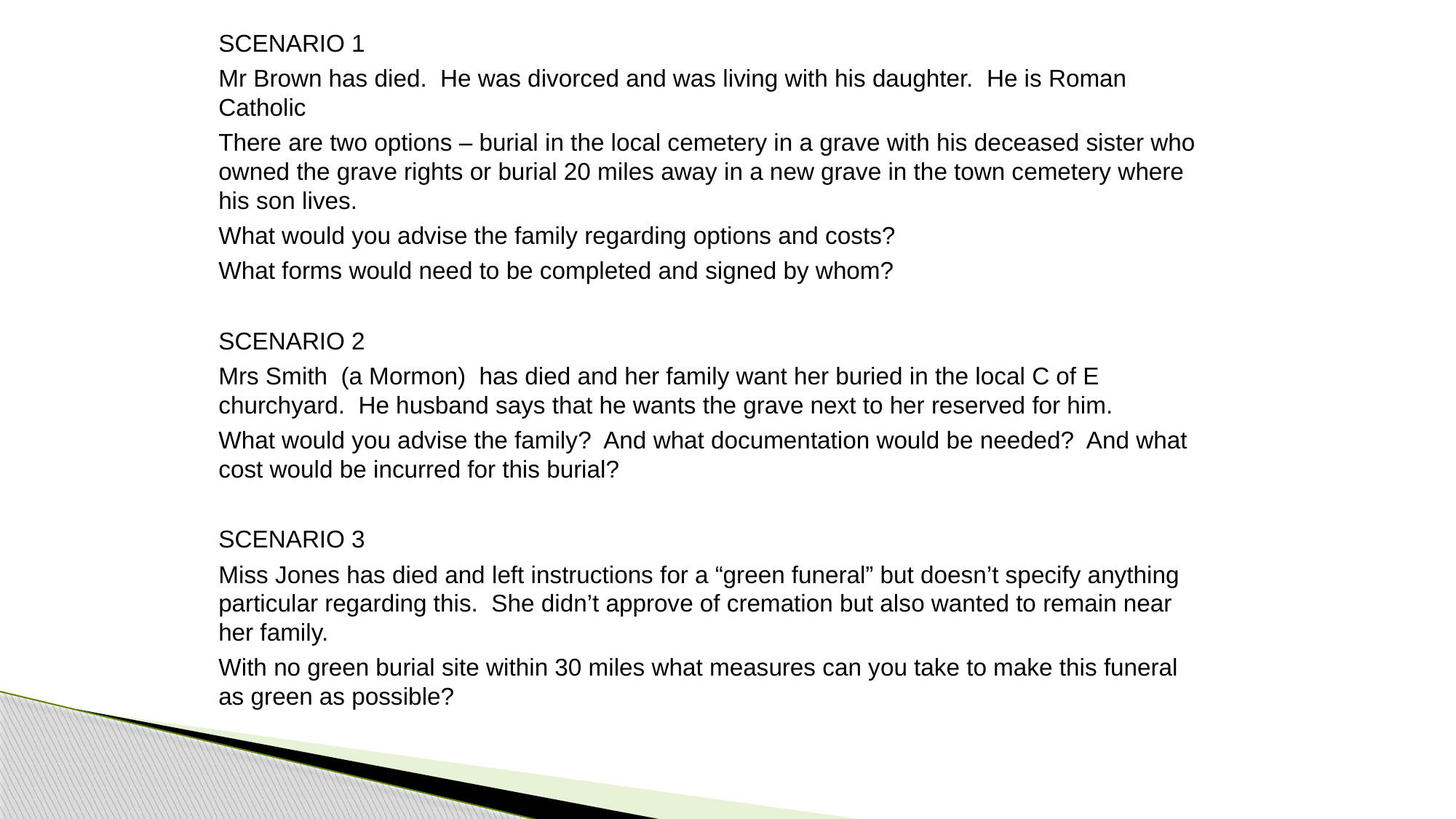

SCENARIO 1
Mr Brown has died.  He was divorced and was living with his daughter.  He is Roman Catholic
There are two options – burial in the local cemetery in a grave with his deceased sister who owned the grave rights or burial 20 miles away in a new grave in the town cemetery where his son lives.
What would you advise the family regarding options and costs?
What forms would need to be completed and signed by whom?

SCENARIO 2
Mrs Smith  (a Mormon)  has died and her family want her buried in the local C of E churchyard.  He husband says that he wants the grave next to her reserved for him.
What would you advise the family?  And what documentation would be needed?  And what cost would be incurred for this burial?

SCENARIO 3
Miss Jones has died and left instructions for a “green funeral” but doesn’t specify anything particular regarding this.  She didn’t approve of cremation but also wanted to remain near her family.
With no green burial site within 30 miles what measures can you take to make this funeral as green as possible?
#